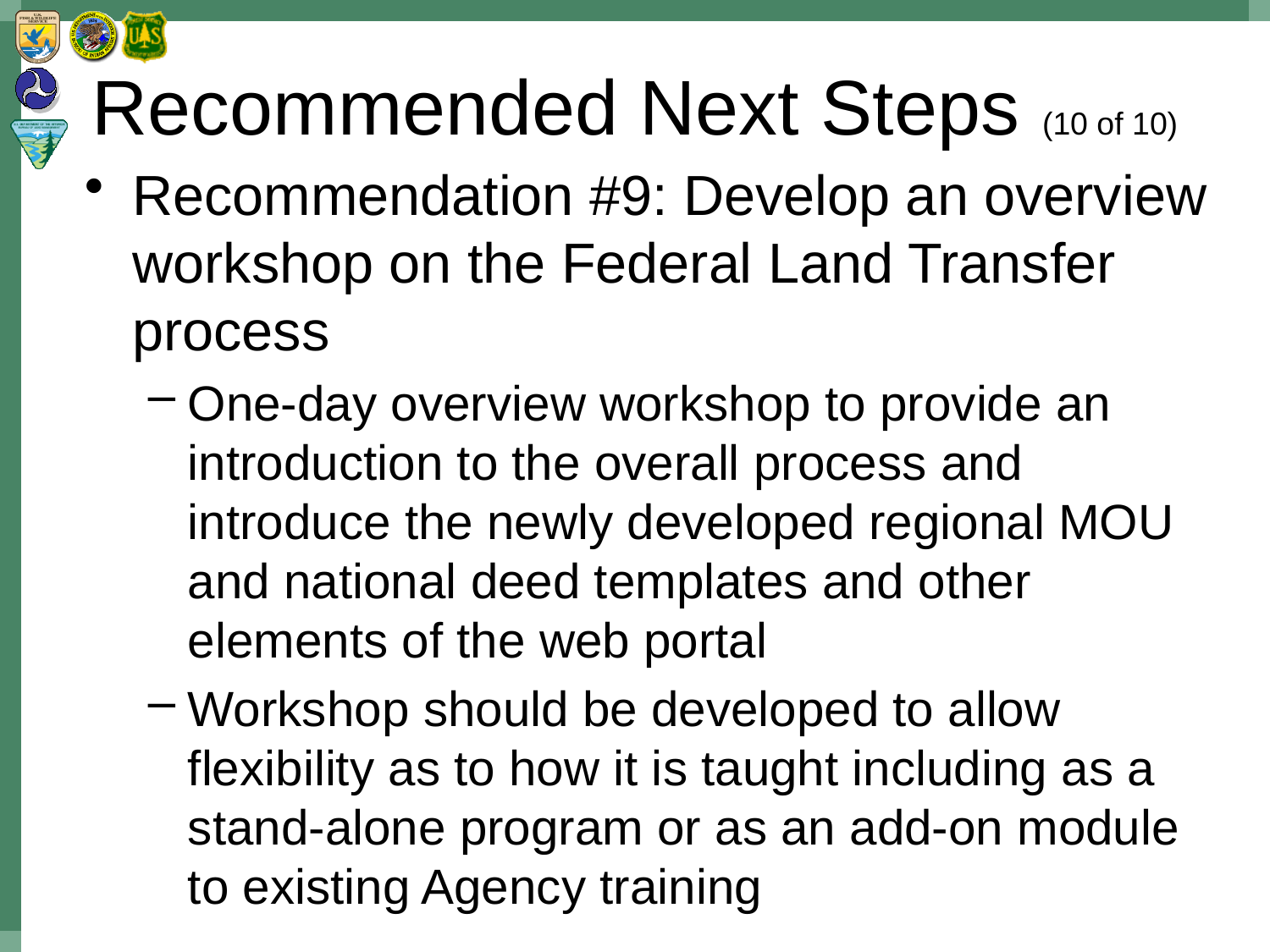

# Recommended Next Steps (10 of 10)
Recommendation #9: Develop an overview workshop on the Federal Land Transfer process
One-day overview workshop to provide an introduction to the overall process and introduce the newly developed regional MOU and national deed templates and other elements of the web portal
Workshop should be developed to allow flexibility as to how it is taught including as a stand-alone program or as an add-on module to existing Agency training